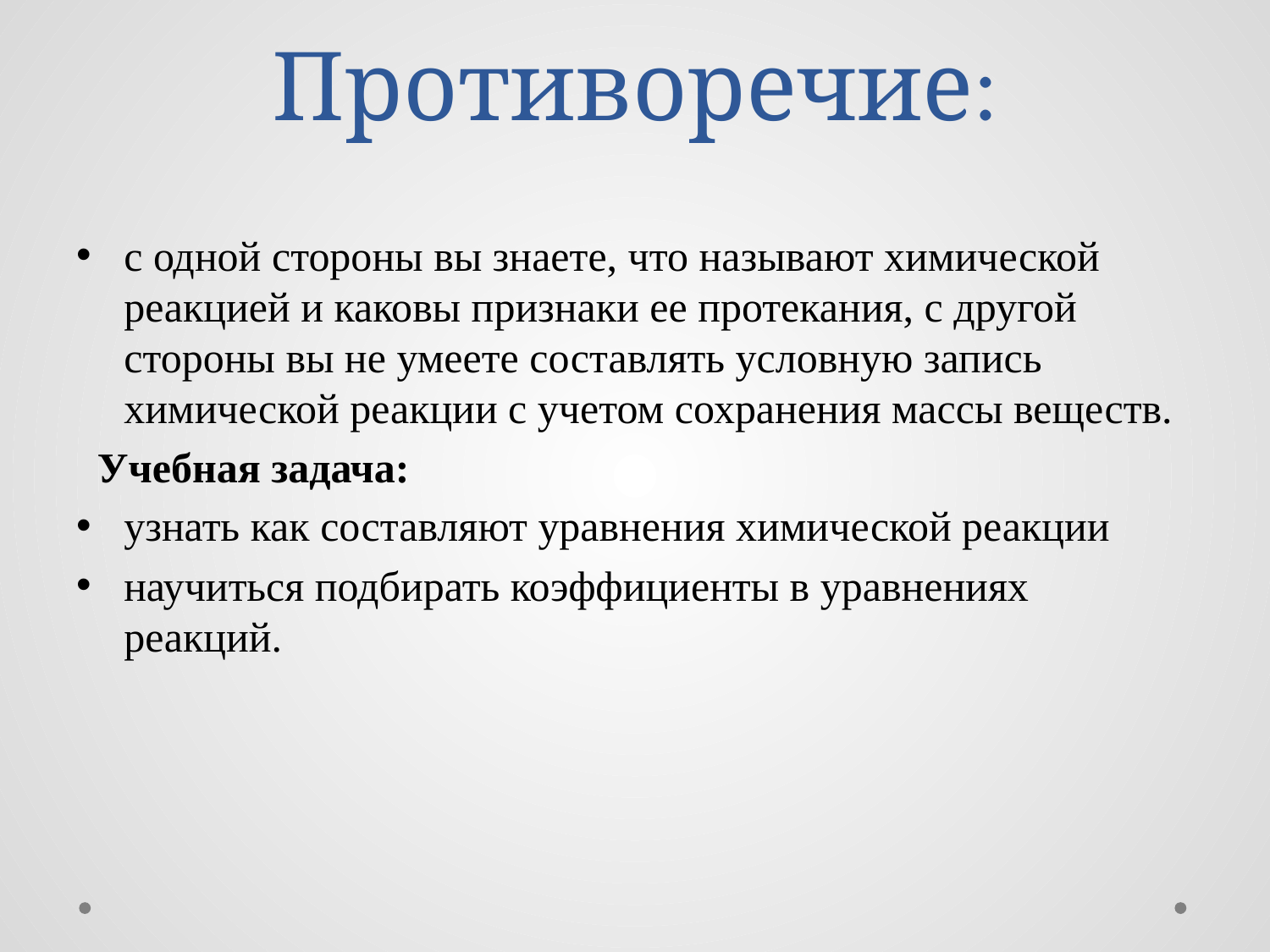

# Противоречие:
с одной стороны вы знаете, что называют химической реакцией и каковы признаки ее протекания, с другой стороны вы не умеете составлять условную запись химической реакции с учетом сохранения массы веществ.
  Учебная задача:
узнать как составляют уравнения химической реакции
научиться подбирать коэффициенты в уравнениях реакций.